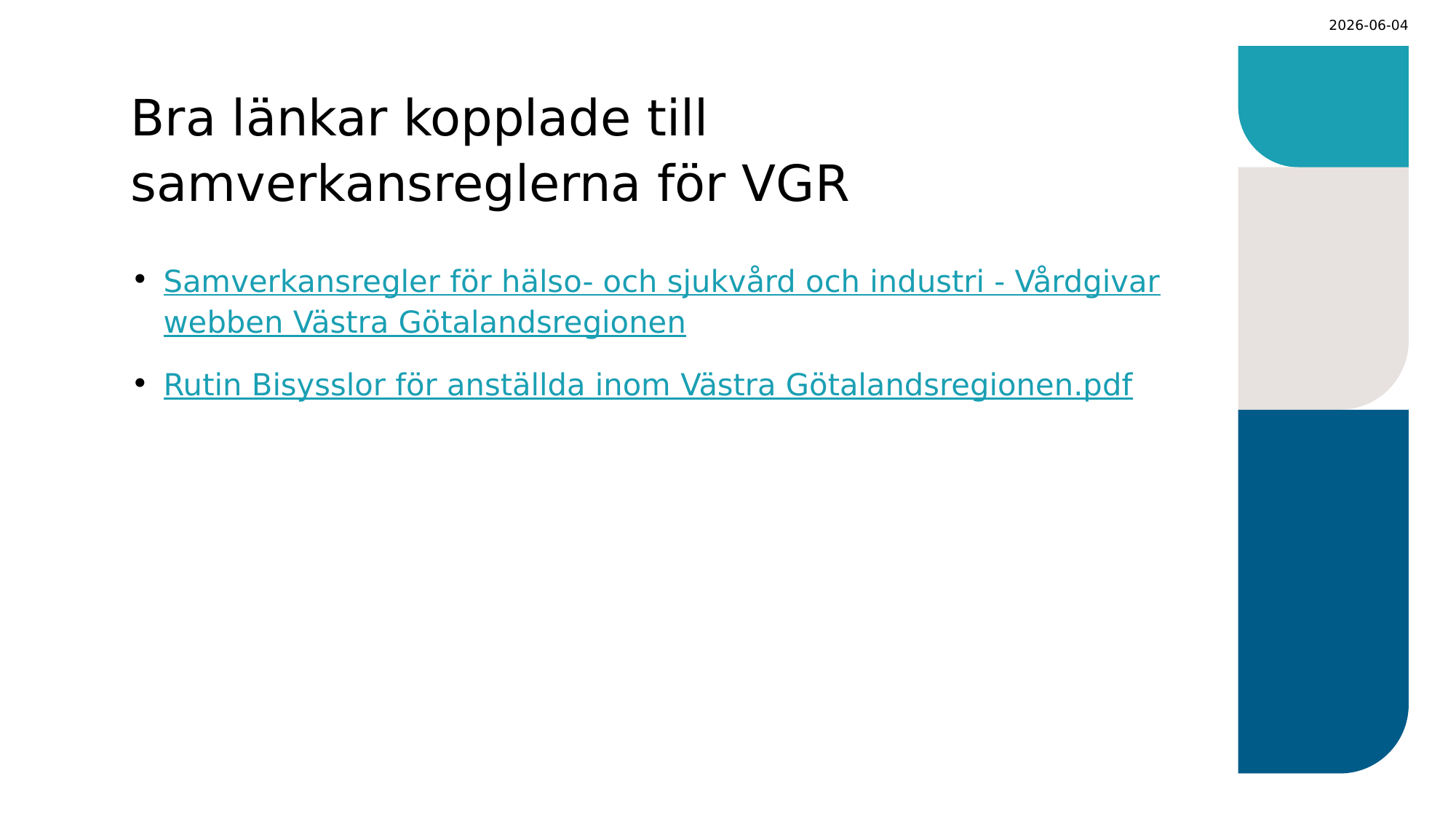

2026-06-04
# Bra länkar kopplade till samverkansreglerna för VGR
Samverkansregler för hälso- och sjukvård och industri - Vårdgivarwebben Västra Götalandsregionen
Rutin Bisysslor för anställda inom Västra Götalandsregionen.pdf